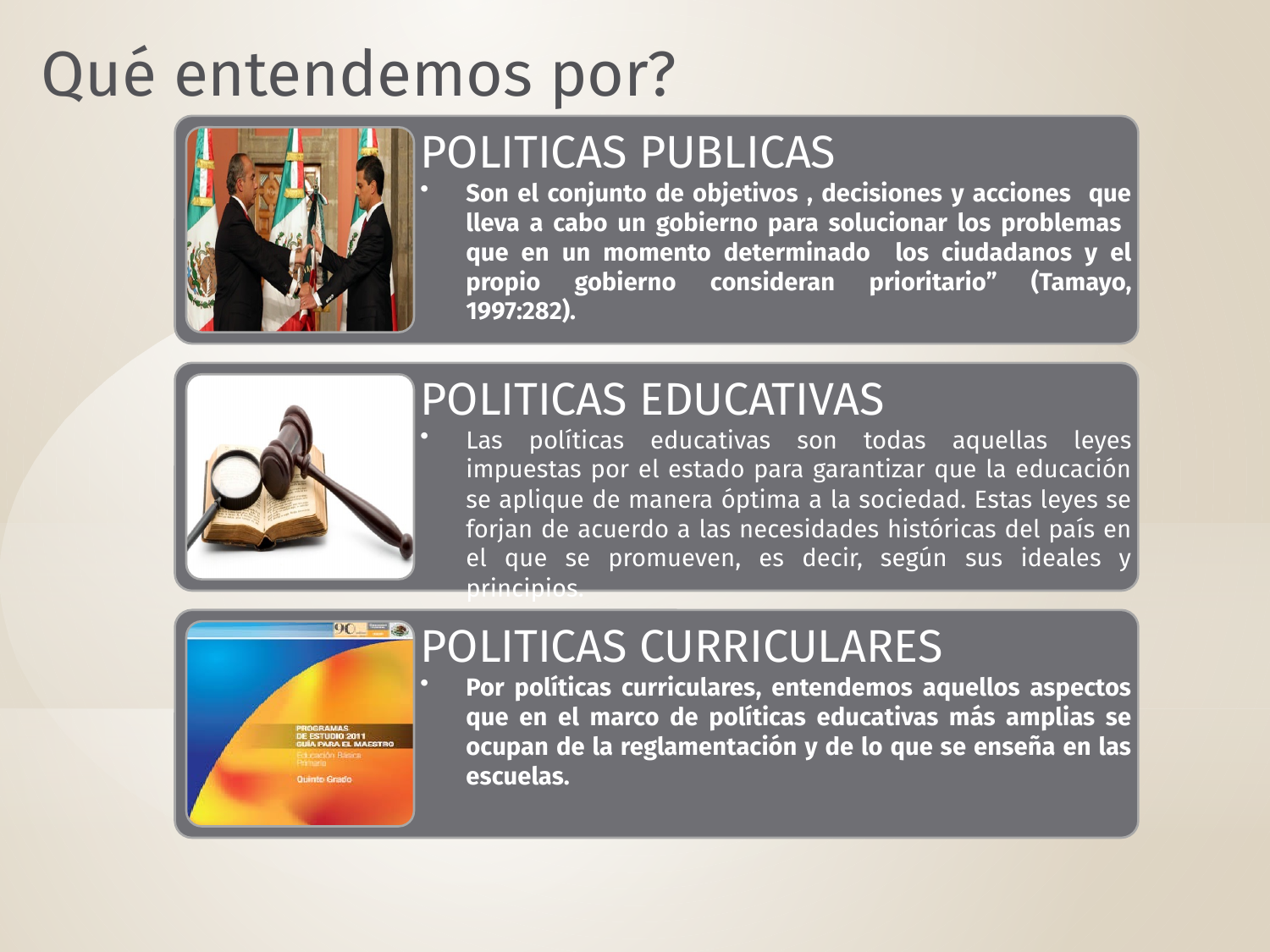

Qué entendemos por?

POLITICAS PUBLICAS
Son el conjunto de objetivos , decisiones y acciones  que lleva a cabo un gobierno para solucionar los problemas  que en un momento determinado  los ciudadanos y el propio gobierno consideran prioritario” (Tamayo, 1997:282).

POLITICAS EDUCATIVAS
Las políticas educativas son todas aquellas leyes impuestas por el estado para garantizar que la educación se aplique de manera óptima a la sociedad. Estas leyes se forjan de acuerdo a las necesidades históricas del país en el que se promueven, es decir, según sus ideales y principios.

POLITICAS CURRICULARES
Por políticas curriculares, entendemos aquellos aspectos que en el marco de políticas educativas más amplias se ocupan de la reglamentación y de lo que se enseña en las escuelas.